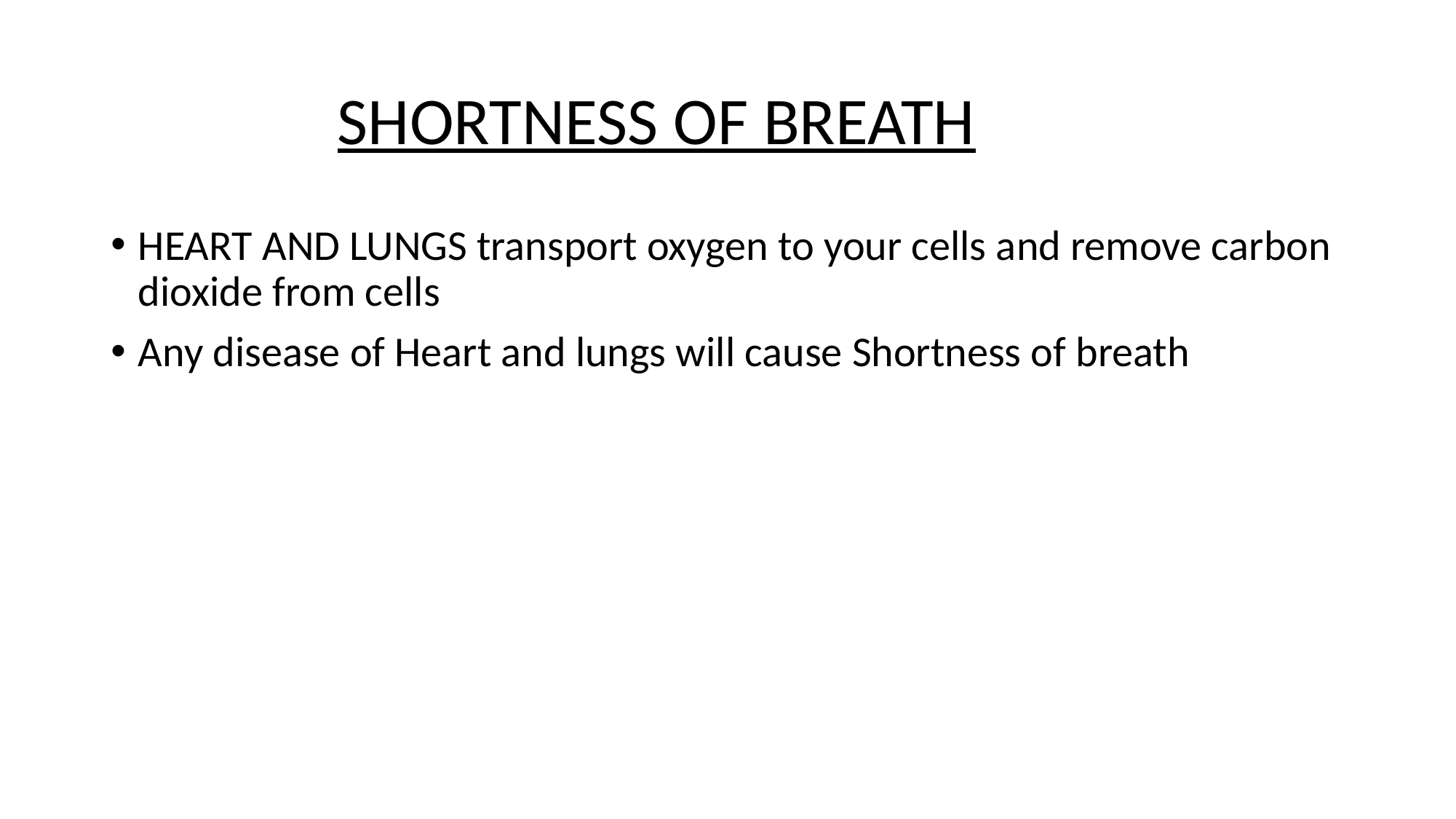

# SHORTNESS OF BREATH
HEART AND LUNGS transport oxygen to your cells and remove carbon dioxide from cells
Any disease of Heart and lungs will cause Shortness of breath